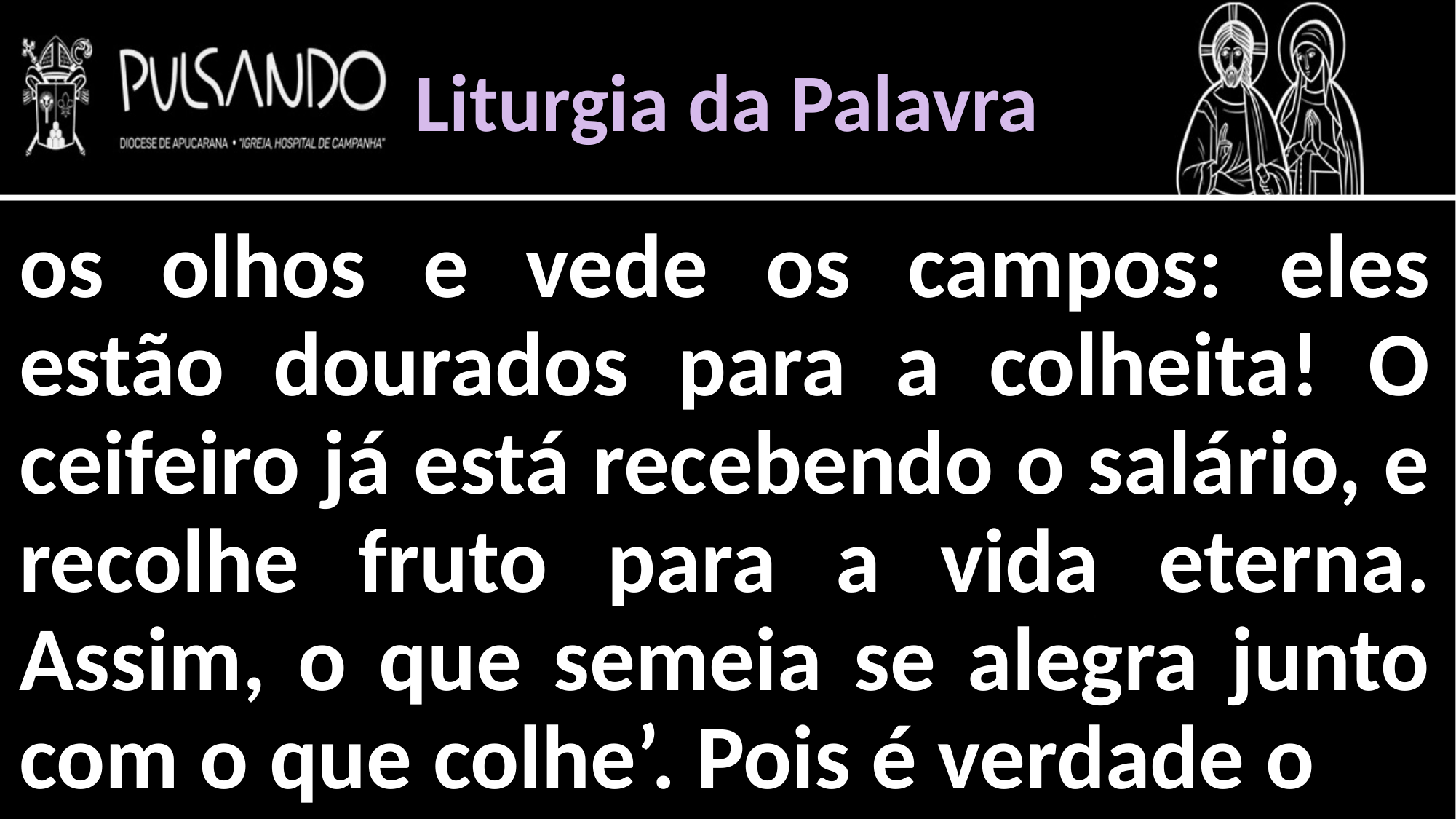

Liturgia da Palavra
os olhos e vede os campos: eles estão dourados para a colheita! O ceifeiro já está recebendo o salário, e recolhe fruto para a vida eterna. Assim, o que semeia se alegra junto com o que colhe’. Pois é verdade o